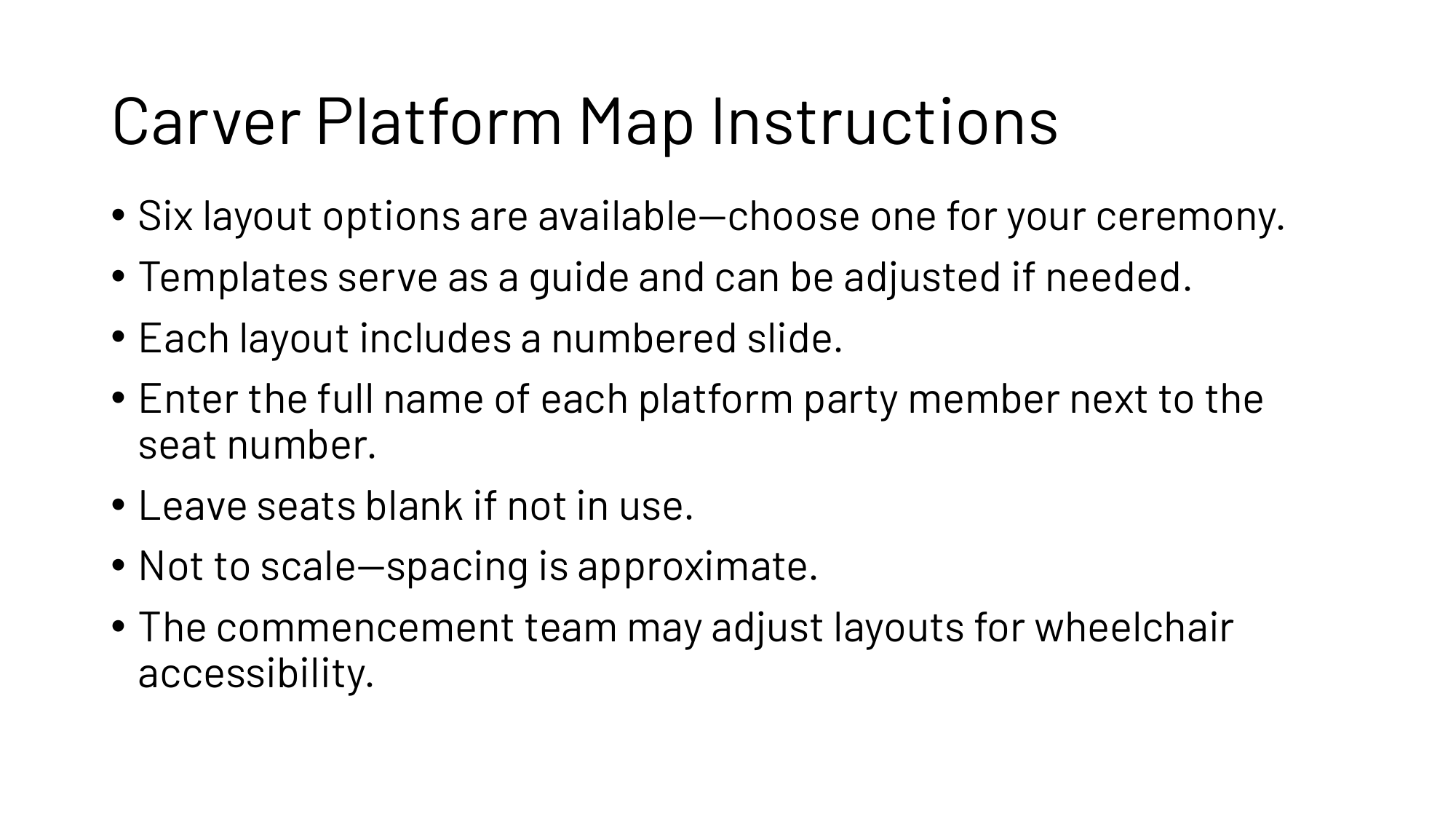

# Carver Platform Map Instructions
Six layout options are available—choose one for your ceremony.
Templates serve as a guide and can be adjusted if needed.
Each layout includes a numbered slide.
Enter the full name of each platform party member next to the seat number.
Leave seats blank if not in use.
Not to scale—spacing is approximate.
The commencement team may adjust layouts for wheelchair accessibility.